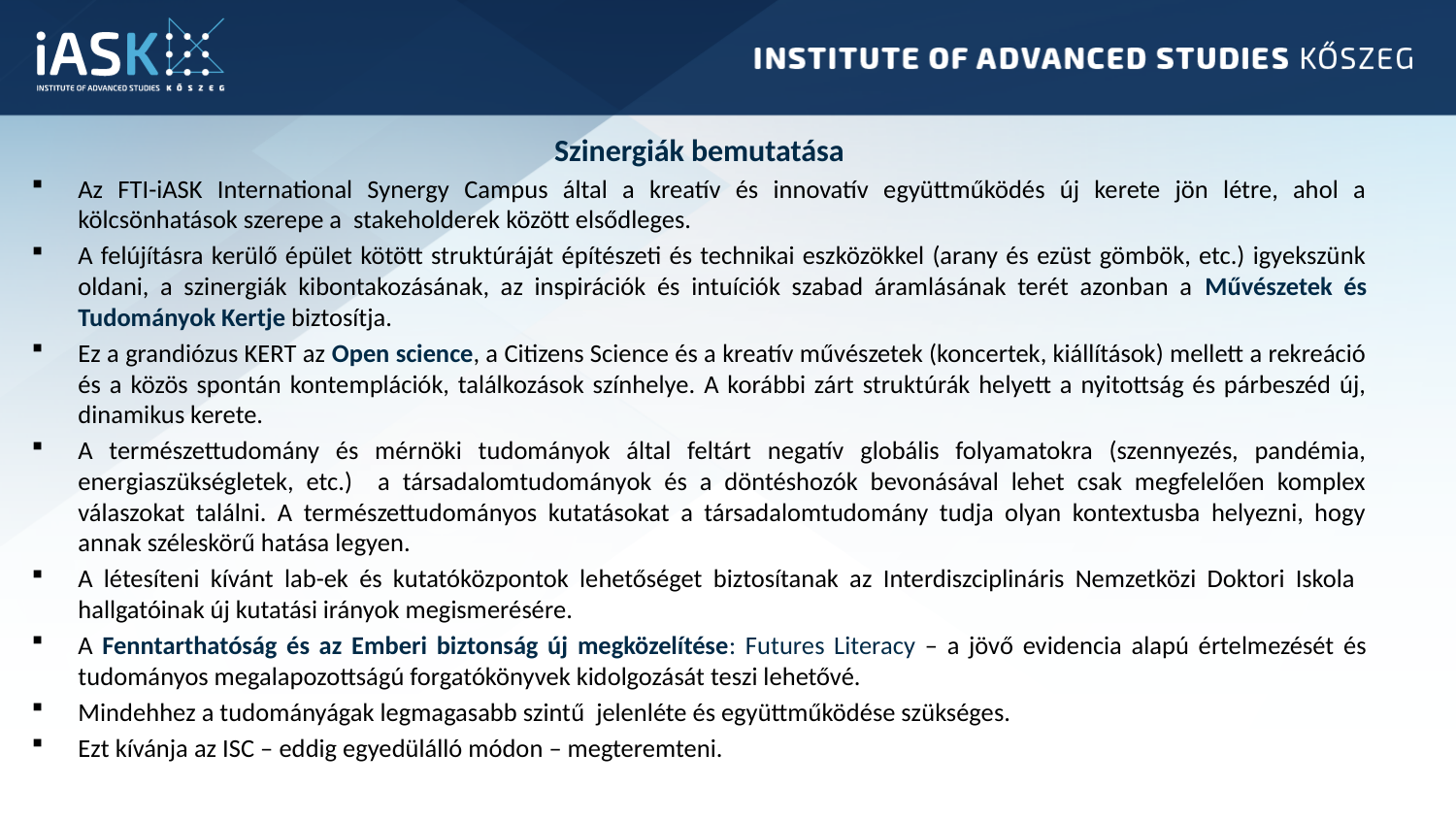

Szinergiák bemutatása
Az FTI-iASK International Synergy Campus által a kreatív és innovatív együttműködés új kerete jön létre, ahol a kölcsönhatások szerepe a  stakeholderek között elsődleges.
A felújításra kerülő épület kötött struktúráját építészeti és technikai eszközökkel (arany és ezüst gömbök, etc.) igyekszünk oldani, a szinergiák kibontakozásának, az inspirációk és intuíciók szabad áramlásának terét azonban a Művészetek és Tudományok Kertje biztosítja.
Ez a grandiózus KERT az Open science, a Citizens Science és a kreatív művészetek (koncertek, kiállítások) mellett a rekreáció és a közös spontán kontemplációk, találkozások színhelye. A korábbi zárt struktúrák helyett a nyitottság és párbeszéd új, dinamikus kerete.
A természettudomány és mérnöki tudományok által feltárt negatív globális folyamatokra (szennyezés, pandémia, energiaszükségletek, etc.)  a társadalomtudományok és a döntéshozók bevonásával lehet csak megfelelően komplex válaszokat találni. A természettudományos kutatásokat a társadalomtudomány tudja olyan kontextusba helyezni, hogy annak széleskörű hatása legyen.
A létesíteni kívánt lab-ek és kutatóközpontok lehetőséget biztosítanak az Interdiszciplináris Nemzetközi Doktori Iskola  hallgatóinak új kutatási irányok megismerésére.
A Fenntarthatóság és az Emberi biztonság új megközelítése: Futures Literacy – a jövő evidencia alapú értelmezését és tudományos megalapozottságú forgatókönyvek kidolgozását teszi lehetővé.
Mindehhez a tudományágak legmagasabb szintű  jelenléte és együttműködése szükséges.
Ezt kívánja az ISC – eddig egyedülálló módon – megteremteni.